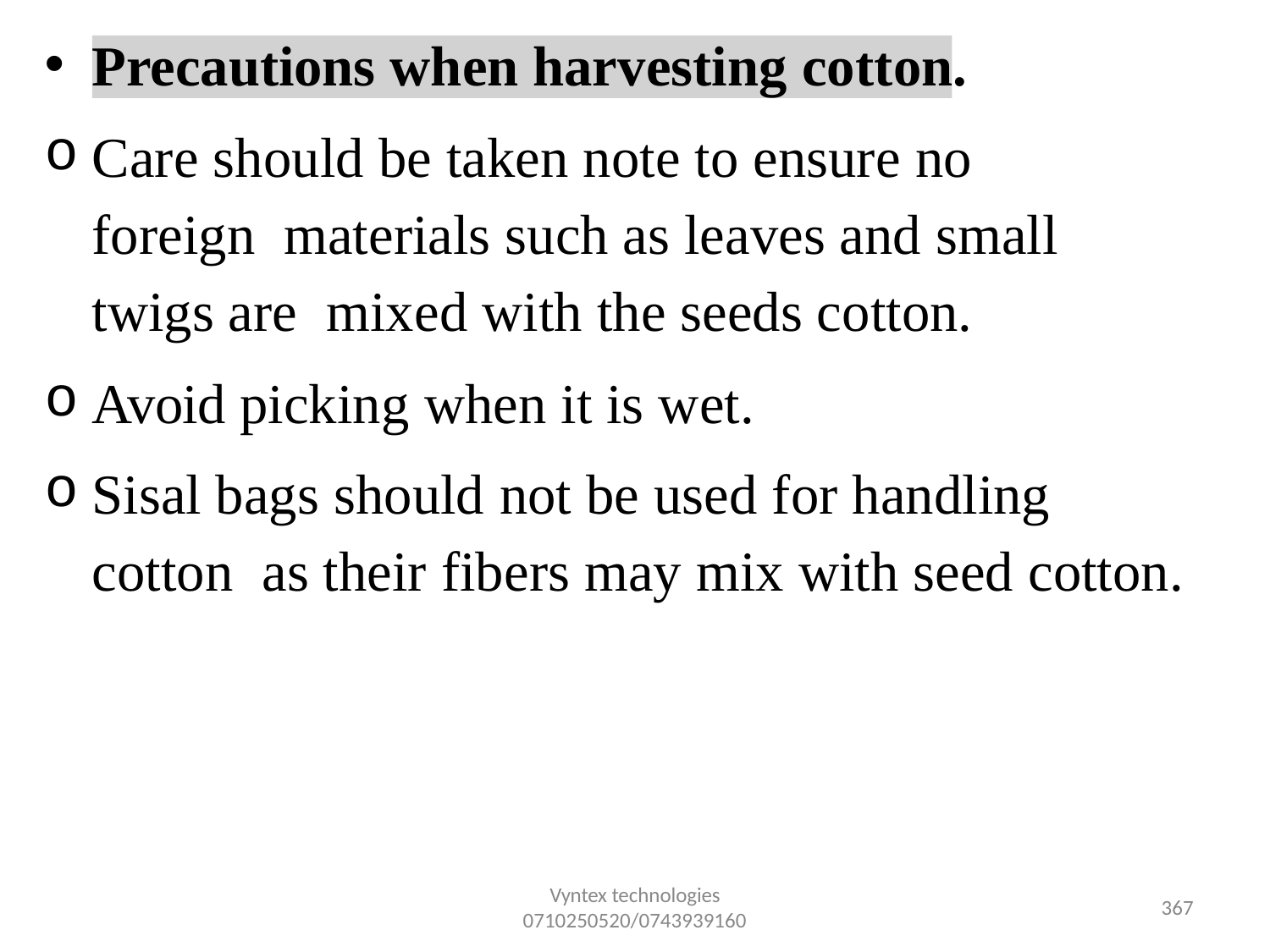

Precautions when harvesting cotton.
Care should be taken note to ensure no foreign  materials such as leaves and small twigs are  mixed with the seeds cotton.
Avoid picking when it is wet.
Sisal bags should not be used for handling cotton  as their fibers may mix with seed cotton.

Vyntex technologies
0710250520/0743939160
367